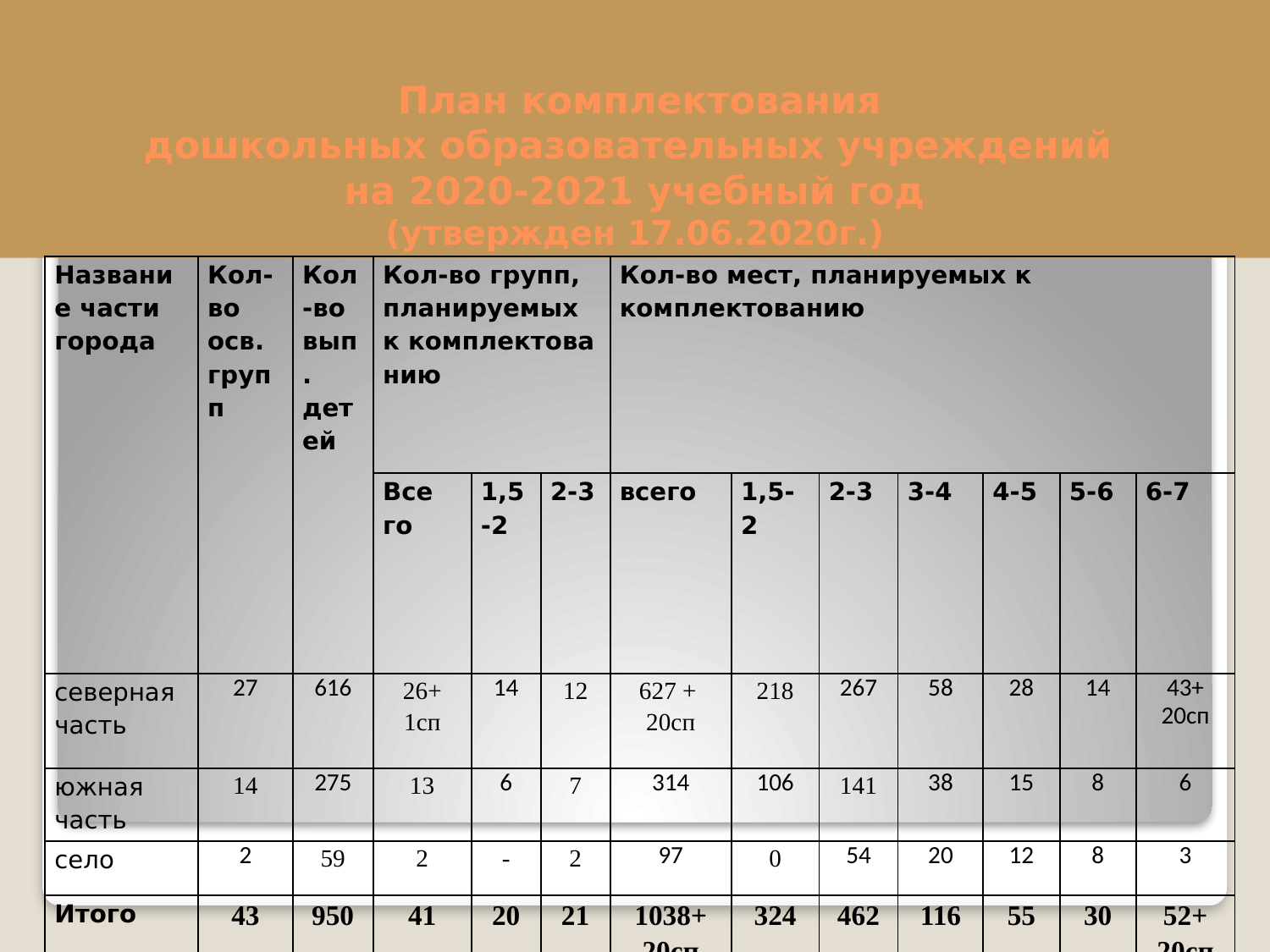

# План комплектования дошкольных образовательных учреждений на 2020-2021 учебный год (утвержден 17.06.2020г.)
| Название части города | Кол-во осв. групп | Кол-во вып. детей | Кол-во групп, планируемых к комплектова нию |  |  | Кол-во мест, планируемых к комплектованию |  |  |  |  |  |  |
| --- | --- | --- | --- | --- | --- | --- | --- | --- | --- | --- | --- | --- |
|  |  |  | Все го | 1,5 -2 | 2-3 | всего | 1,5-2 | 2-3 | 3-4 | 4-5 | 5-6 | 6-7 |
| северная часть | 27 | 616 | 26+ 1сп | 14 | 12 | 627 + 20сп | 218 | 267 | 58 | 28 | 14 | 43+ 20сп |
| южная часть | 14 | 275 | 13 | 6 | 7 | 314 | 106 | 141 | 38 | 15 | 8 | 6 |
| село | 2 | 59 | 2 | - | 2 | 97 | 0 | 54 | 20 | 12 | 8 | 3 |
| Итого | 43 | 950 | 41 | 20 | 21 | 1038+ 20сп | 324 | 462 | 116 | 55 | 30 | 52+ 20сп |